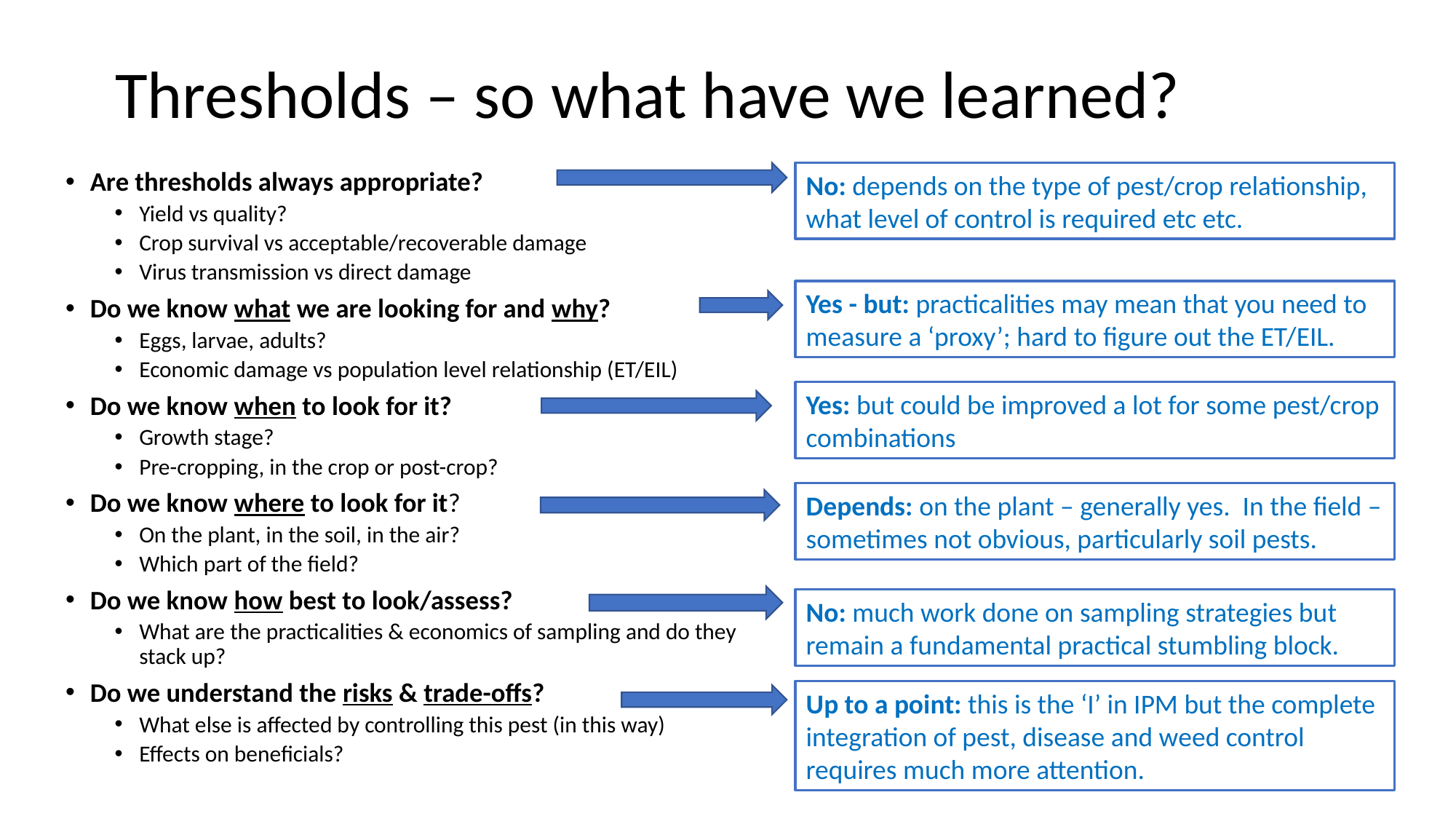

# Thresholds – so what have we learned?
Are thresholds always appropriate?
Yield vs quality?
Crop survival vs acceptable/recoverable damage
Virus transmission vs direct damage
Do we know what we are looking for and why?
Eggs, larvae, adults?
Economic damage vs population level relationship (ET/EIL)
Do we know when to look for it?
Growth stage?
Pre-cropping, in the crop or post-crop?
Do we know where to look for it?
On the plant, in the soil, in the air?
Which part of the field?
Do we know how best to look/assess?
What are the practicalities & economics of sampling and do they stack up?
Do we understand the risks & trade-offs?
What else is affected by controlling this pest (in this way)
Effects on beneficials?

No: depends on the type of pest/crop relationship, what level of control is required etc etc.
Yes - but: practicalities may mean that you need to measure a ‘proxy’; hard to figure out the ET/EIL.

Yes: but could be improved a lot for some pest/crop combinations

Depends: on the plant – generally yes.  In the field – sometimes not obvious, particularly soil pests.

No: much work done on sampling strategies but remain a fundamental practical stumbling block.
Up to a point: this is the ‘I’ in IPM but the complete integration of pest, disease and weed control requires much more attention.